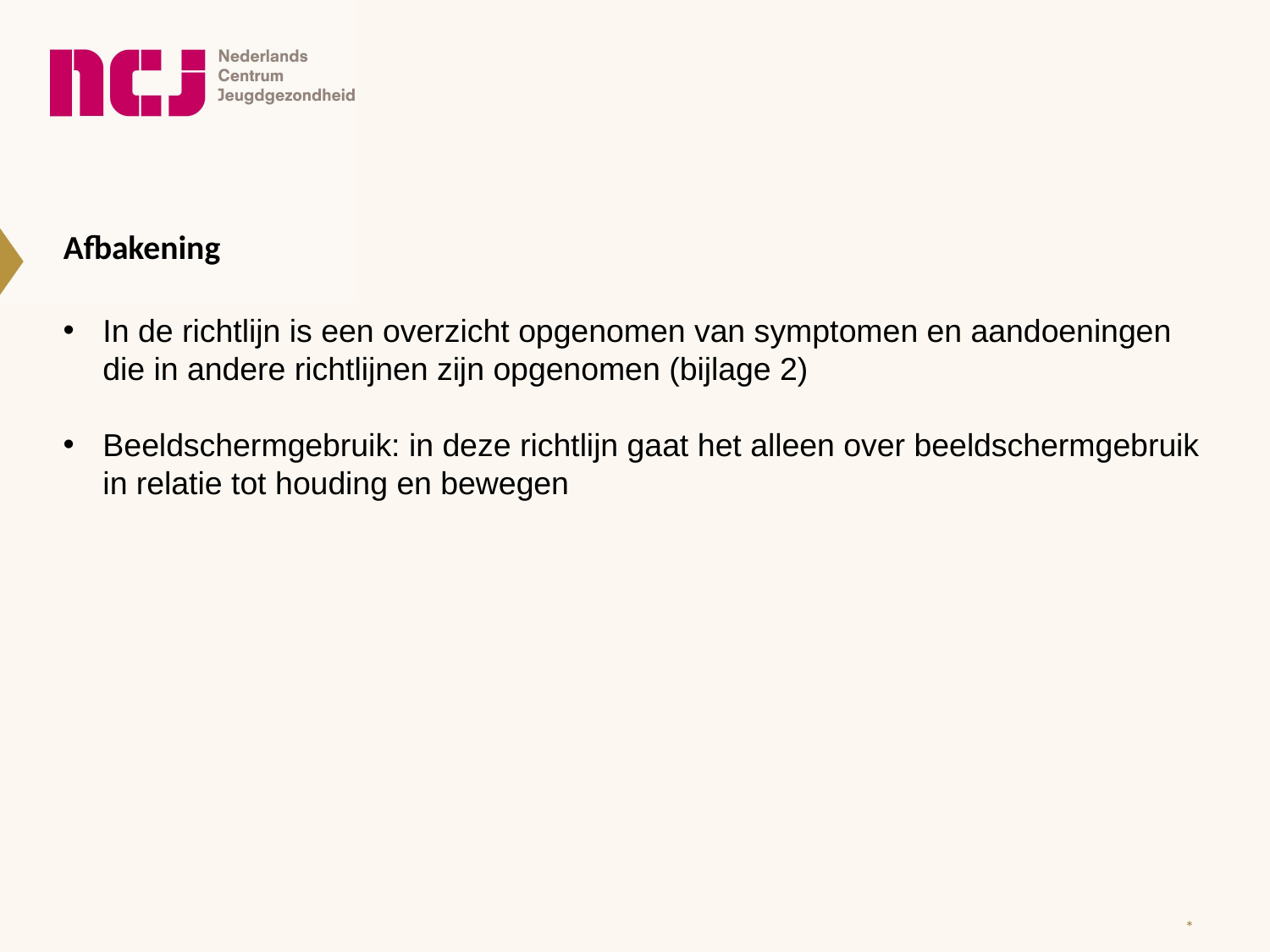

Afbakening
In de richtlijn is een overzicht opgenomen van symptomen en aandoeningen die in andere richtlijnen zijn opgenomen (bijlage 2)

Beeldschermgebruik: in deze richtlijn gaat het alleen over beeldschermgebruik in relatie tot houding en bewegen
*